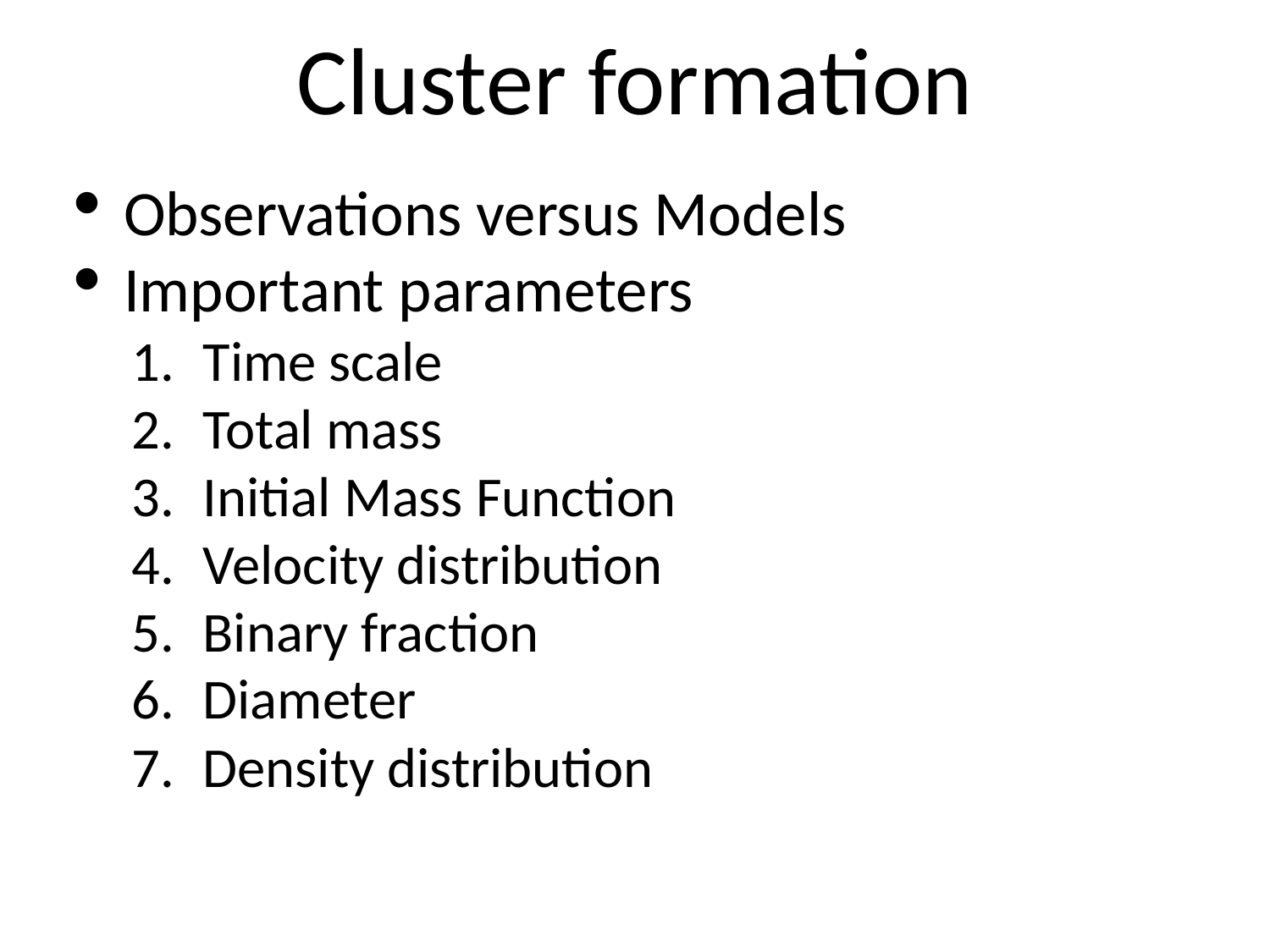

Cluster formation
Observations versus Models
Important parameters
Time scale
Total mass
Initial Mass Function
Velocity distribution
Binary fraction
Diameter
Density distribution